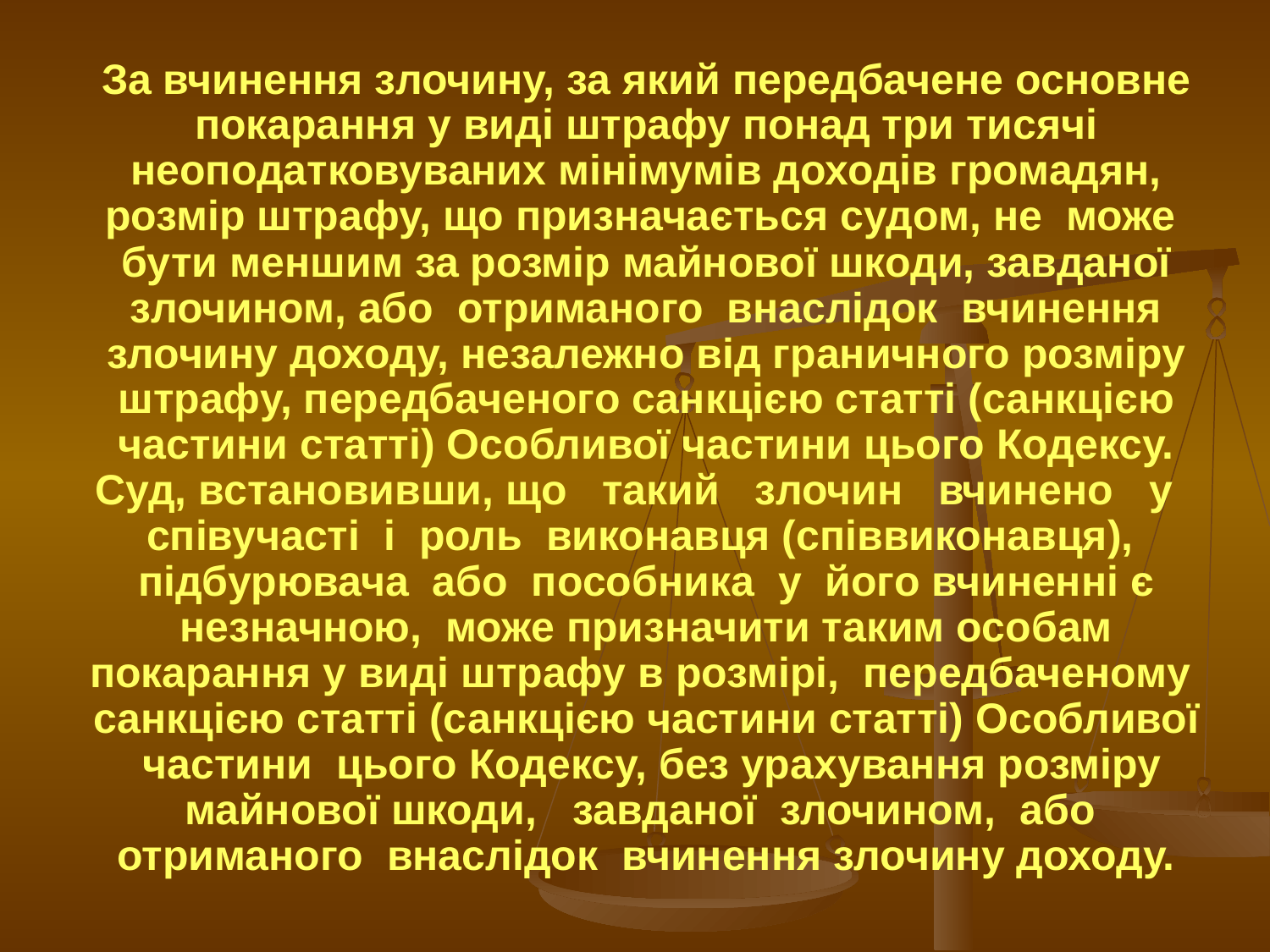

За вчинення злочину, за який передбачене основне покарання у виді штрафу понад три тисячі неоподатковуваних мінімумів доходів громадян, розмір штрафу, що призначається судом, не  може  бути меншим за розмір майнової шкоди, завданої злочином, або  отриманого  внаслідок  вчинення злочину доходу, незалежно від граничного розміру штрафу, передбаченого санкцією статті (санкцією частини статті) Особливої частини цього Кодексу. Суд, встановивши, що   такий   злочин   вчинено   у   співучасті  і  роль  виконавця (співвиконавця),  підбурювача  або  пособника  у  його вчиненні є незначною,  може призначити таким особам покарання у виді штрафу в розмірі,  передбаченому  санкцією статті (санкцією частини статті) Особливої  частини  цього Кодексу, без урахування розміру майнової шкоди,   завданої  злочином,  або  отриманого  внаслідок  вчинення злочину доходу.